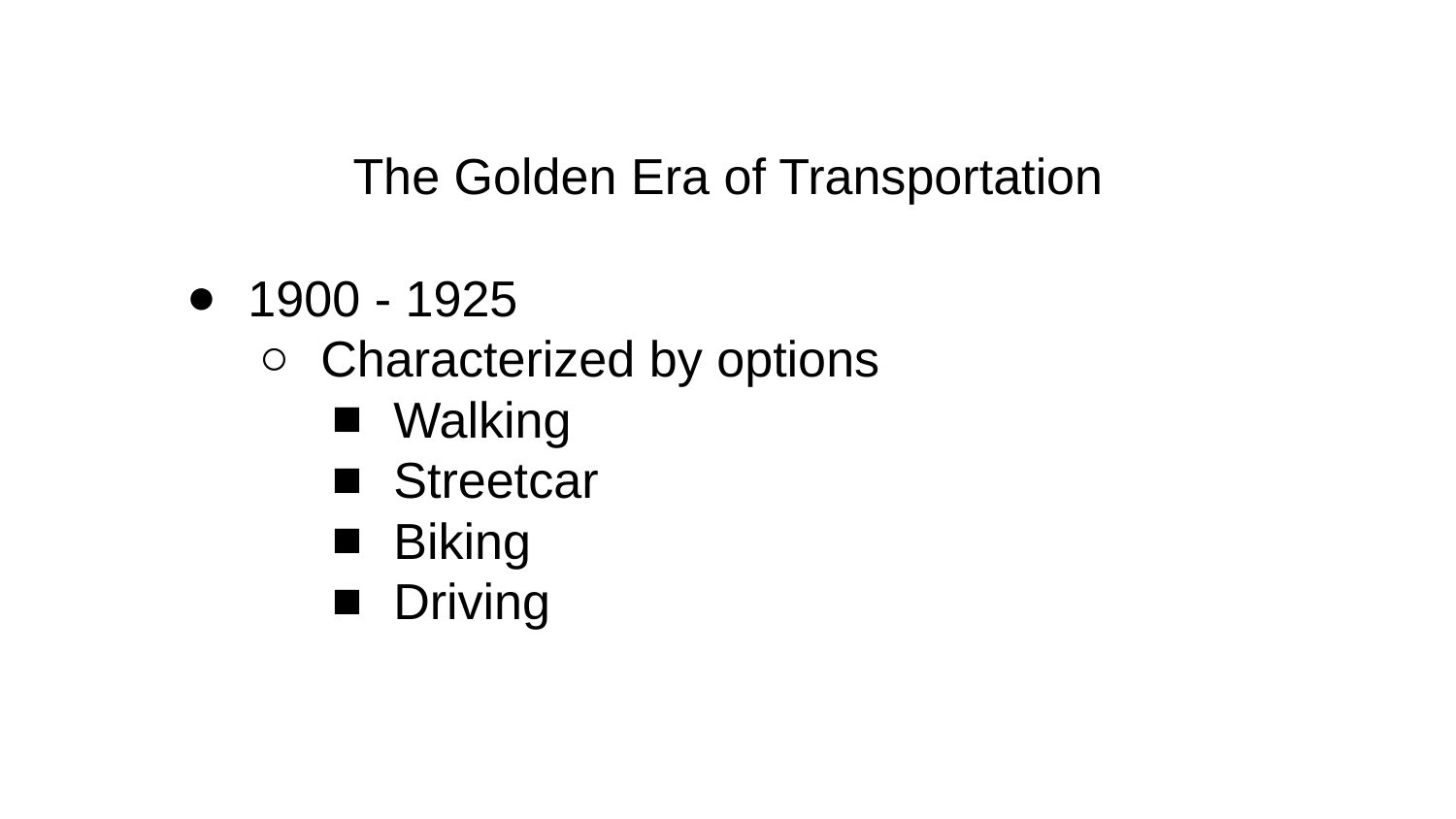

The Golden Era of Transportation
1900 - 1925
Characterized by options
Walking
Streetcar
Biking
Driving